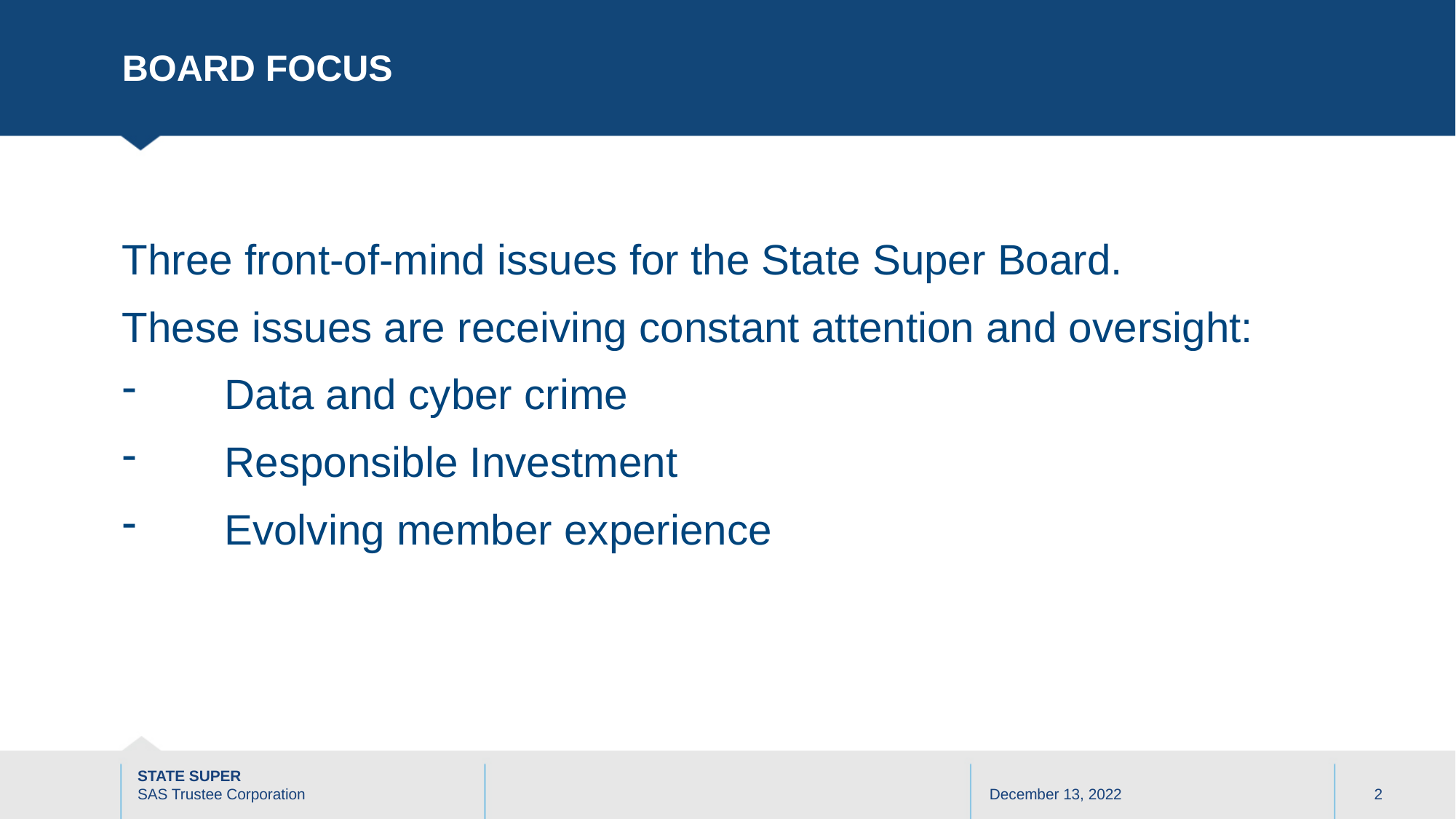

# Board focus

Three front-of-mind issues for the State Super Board.
These issues are receiving constant attention and oversight:
Data and cyber crime
Responsible Investment
Evolving member experience

December 13, 2022
2